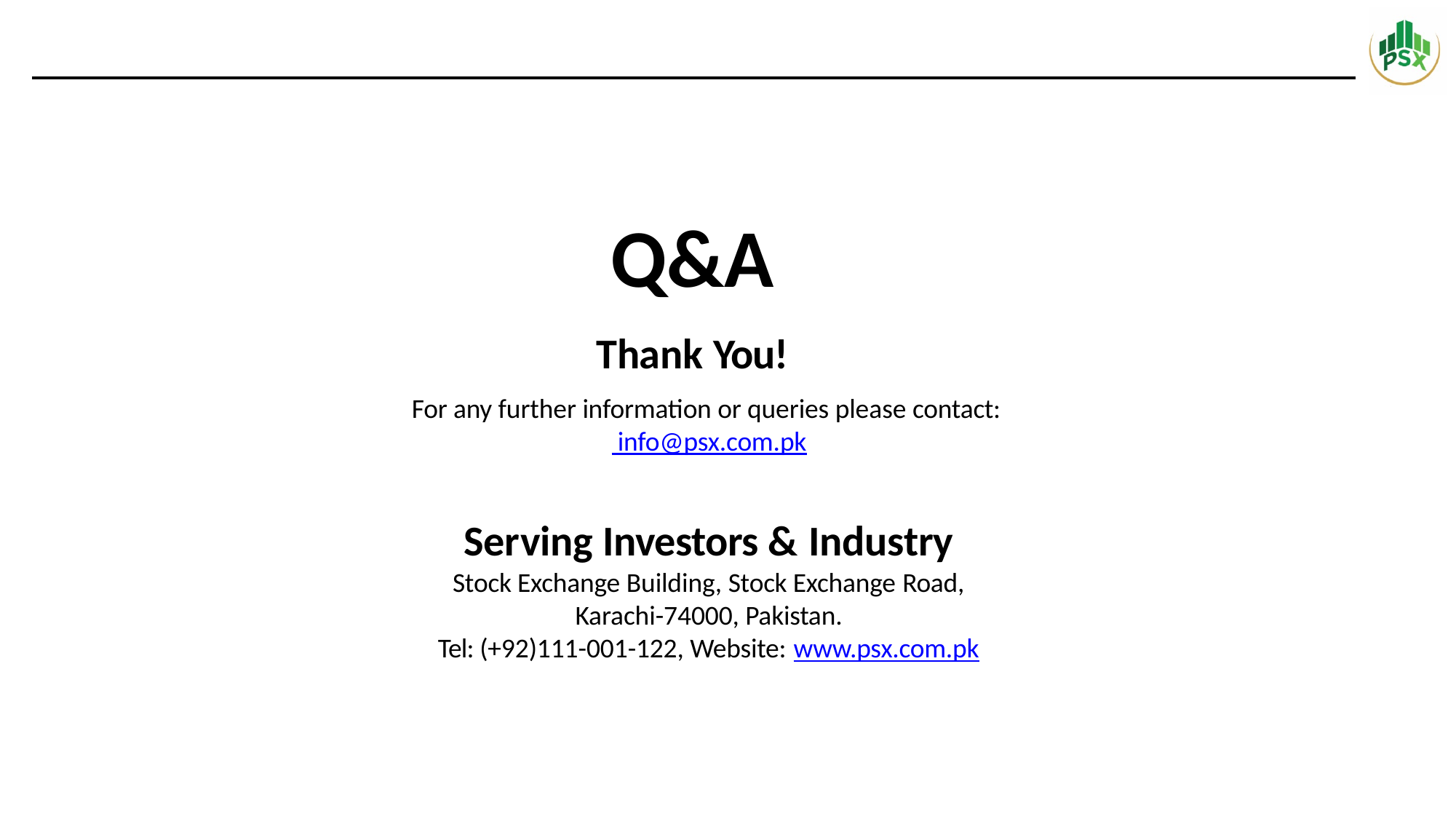

Q&A
Thank You!
For any further information or queries please contact:  info@psx.com.pk

Serving Investors & Industry
Stock Exchange Building, Stock Exchange Road,
Karachi-74000, Pakistan.
Tel: (+92)111-001-122, Website: www.psx.com.pk